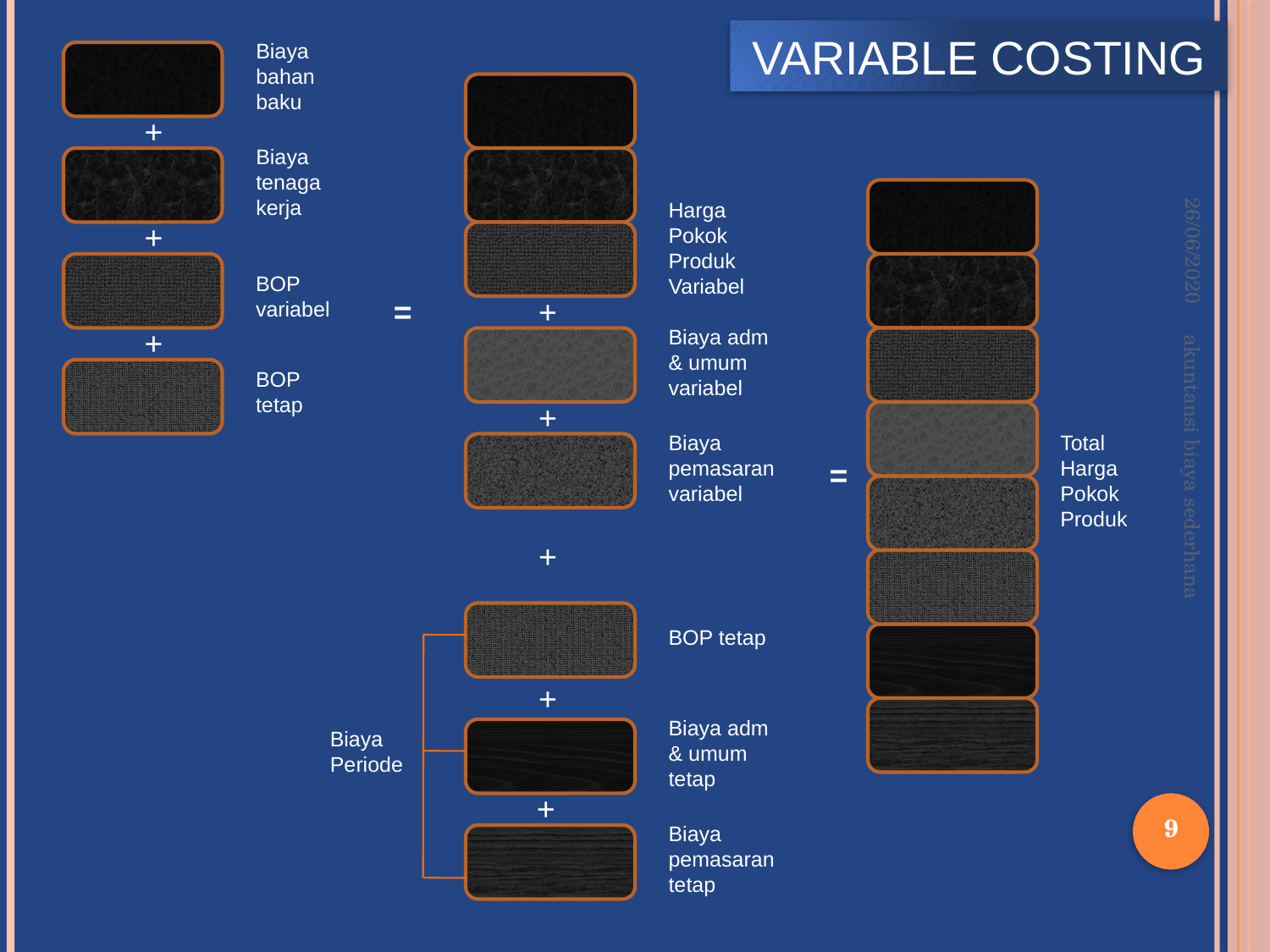

VARIABLE COSTING
Biaya bahan baku

+
Biaya tenaga kerja

26/06/2020

Harga Pokok Produk Variabel
+

BOP variabel
=
+
+
Biaya adm & umum variabel

BOP tetap
+

Biaya pemasaran variabel
Total Harga Pokok Produk

=

akuntansi biaya sederhana
+

BOP tetap

+

Biaya adm & umum tetap
Biaya Periode

+
9
Biaya pemasaran tetap